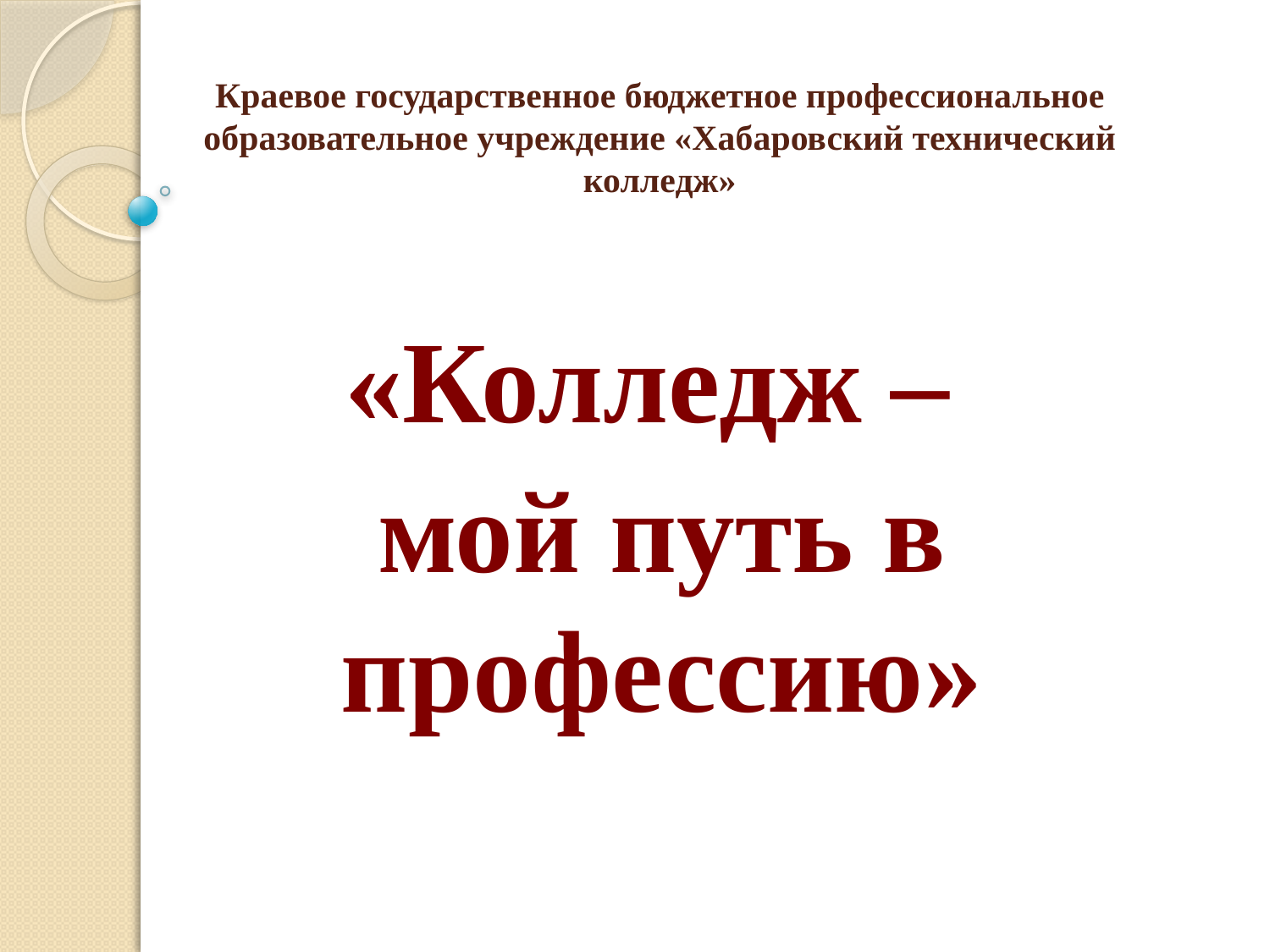

# Краевое государственное бюджетное профессиональное образовательное учреждение «Хабаровский технический колледж»
«Колледж –
мой путь в профессию»